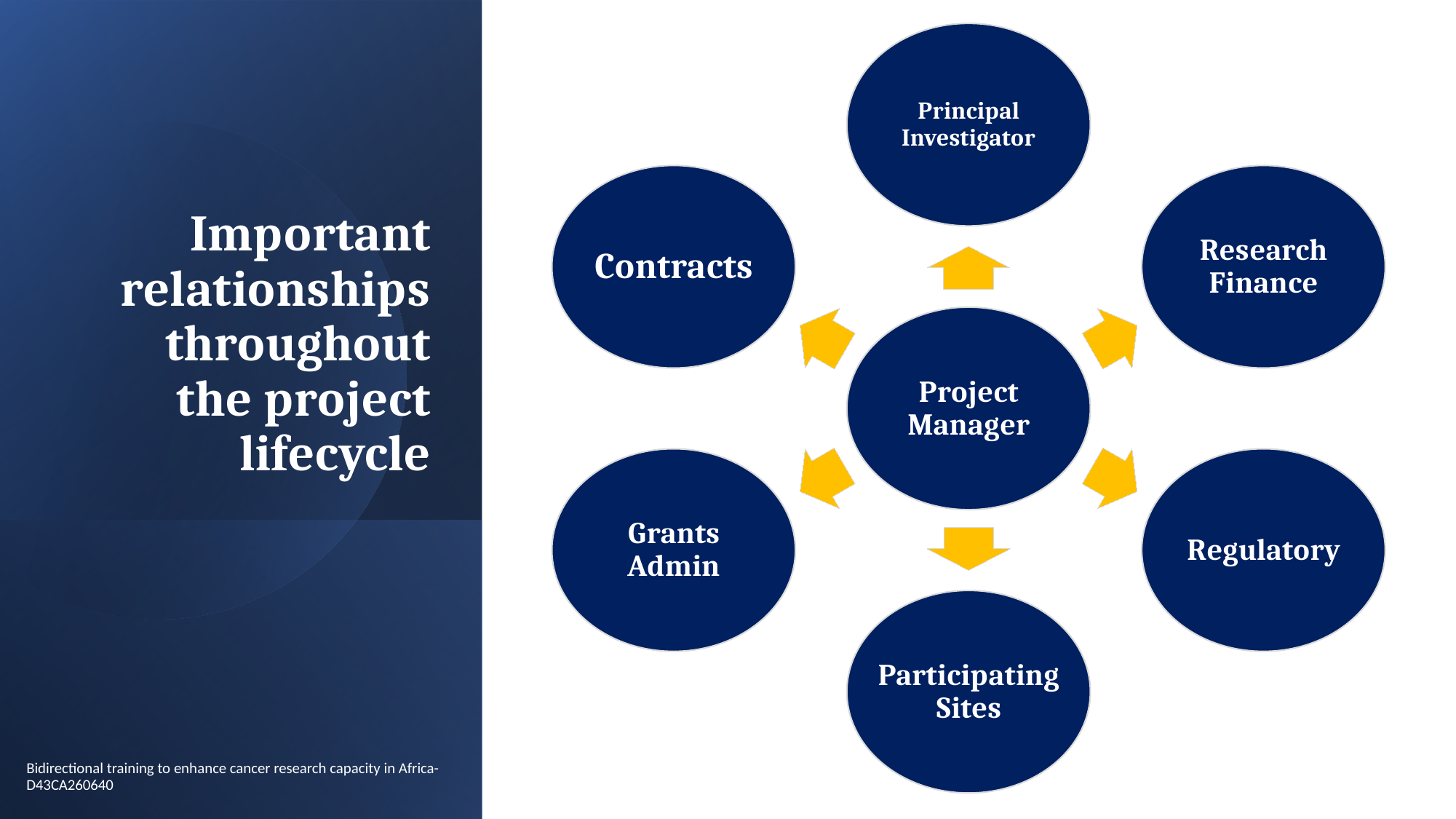

Principal Investigator
Contracts
Research Finance

Project Manager

Grants Admin
Regulatory

Participating Sites

Important relationships throughout the project lifecycle

Bidirectional training to enhance cancer research capacity in Africa-D43CA260640